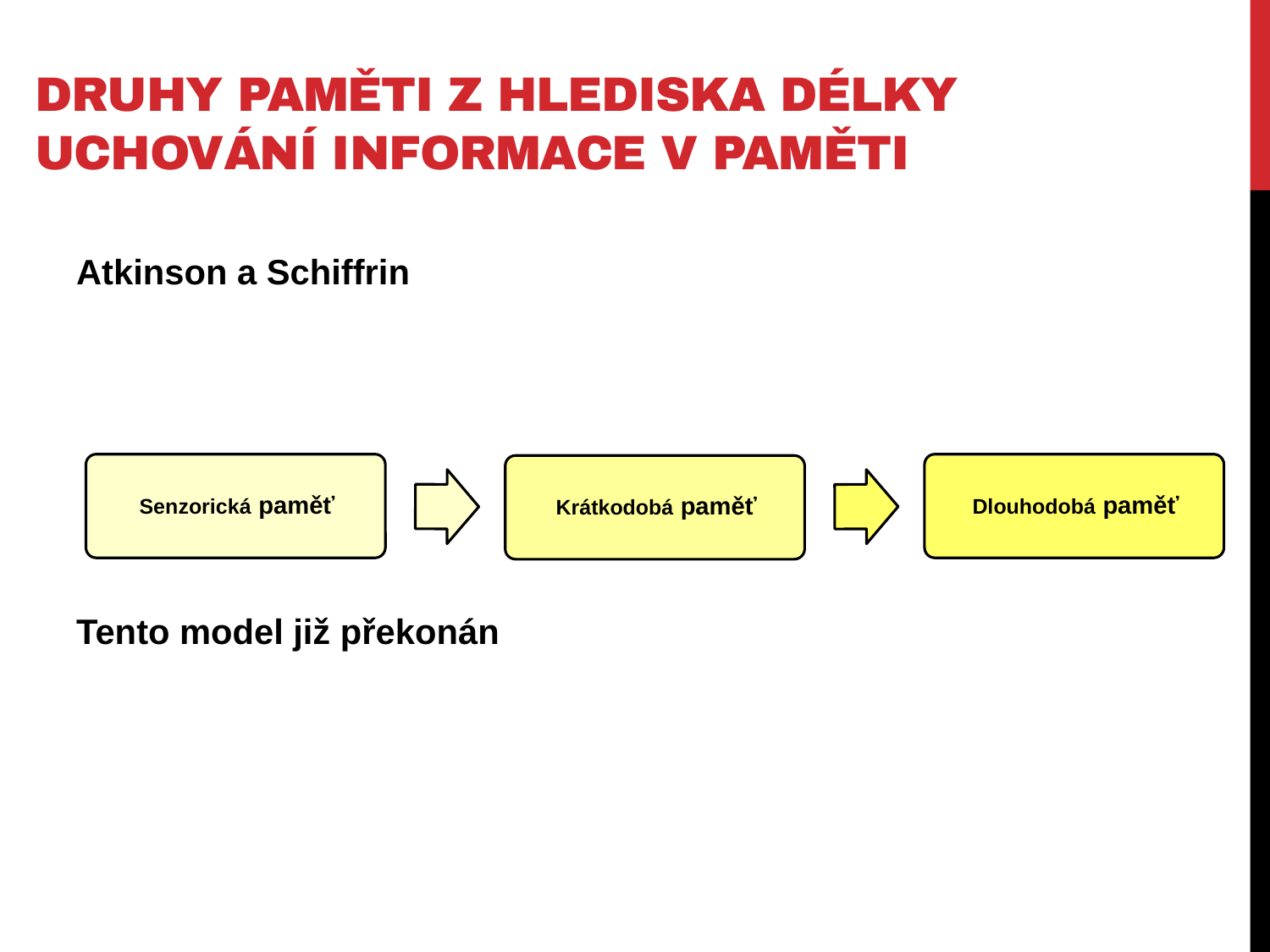

# Druhy paměti z hlediska délky uchování informace v paměti
Senzorická paměť

Krátkodobá paměť

Dlouhodobá paměť
Atkinson a Schiffrin

Tento model již překonán